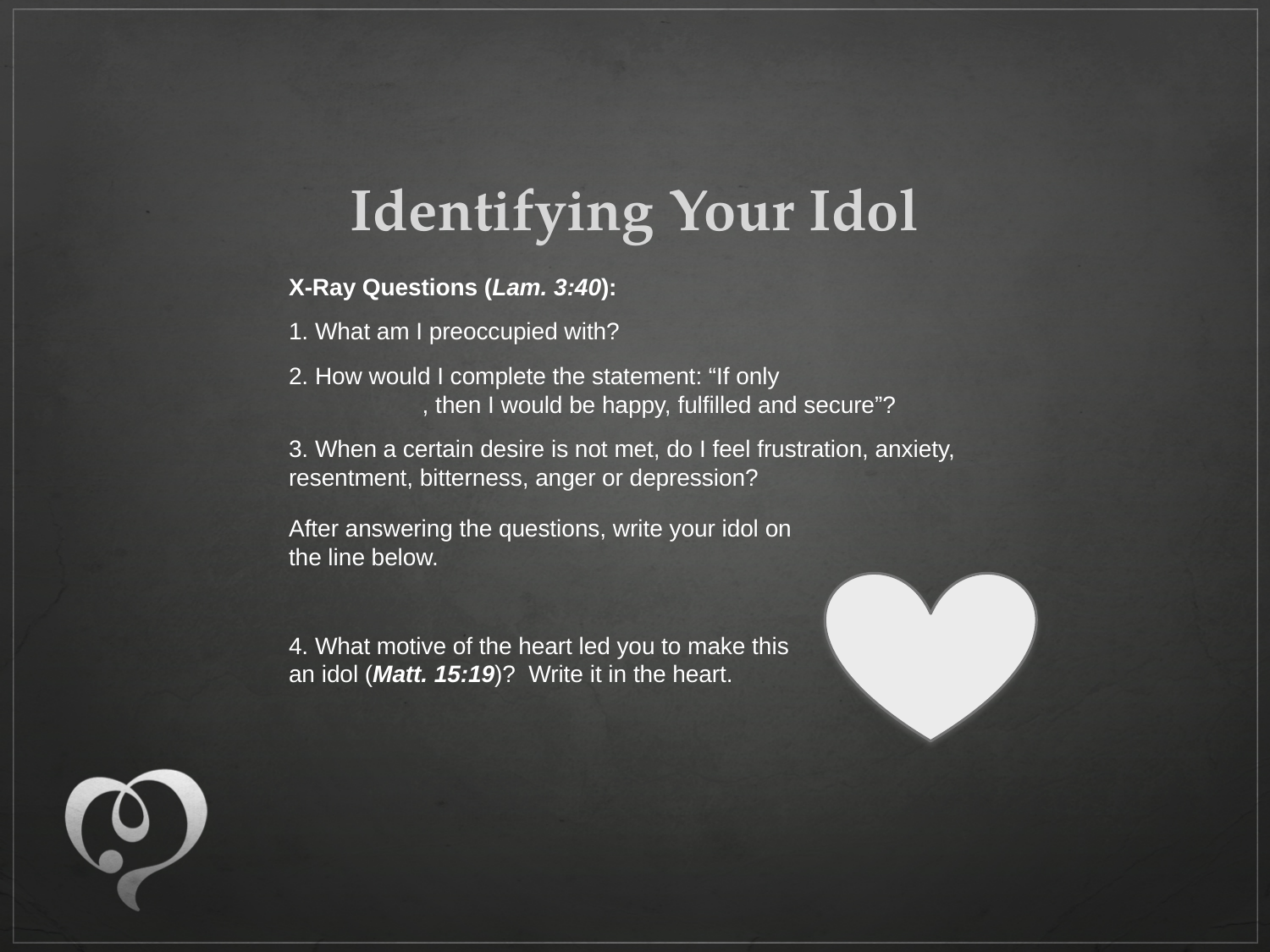

# Identifying Your Idol
X-Ray Questions (Lam. 3:40):
1. What am I preoccupied with?
2. How would I complete the statement: “If only 			 , then I would be happy, fulfilled and secure”?
3. When a certain desire is not met, do I feel frustration, anxiety, resentment, bitterness, anger or depression?
After answering the questions, write your idol on the line below.

4. What motive of the heart led you to make this an idol (Matt. 15:19)?  Write it in the heart.